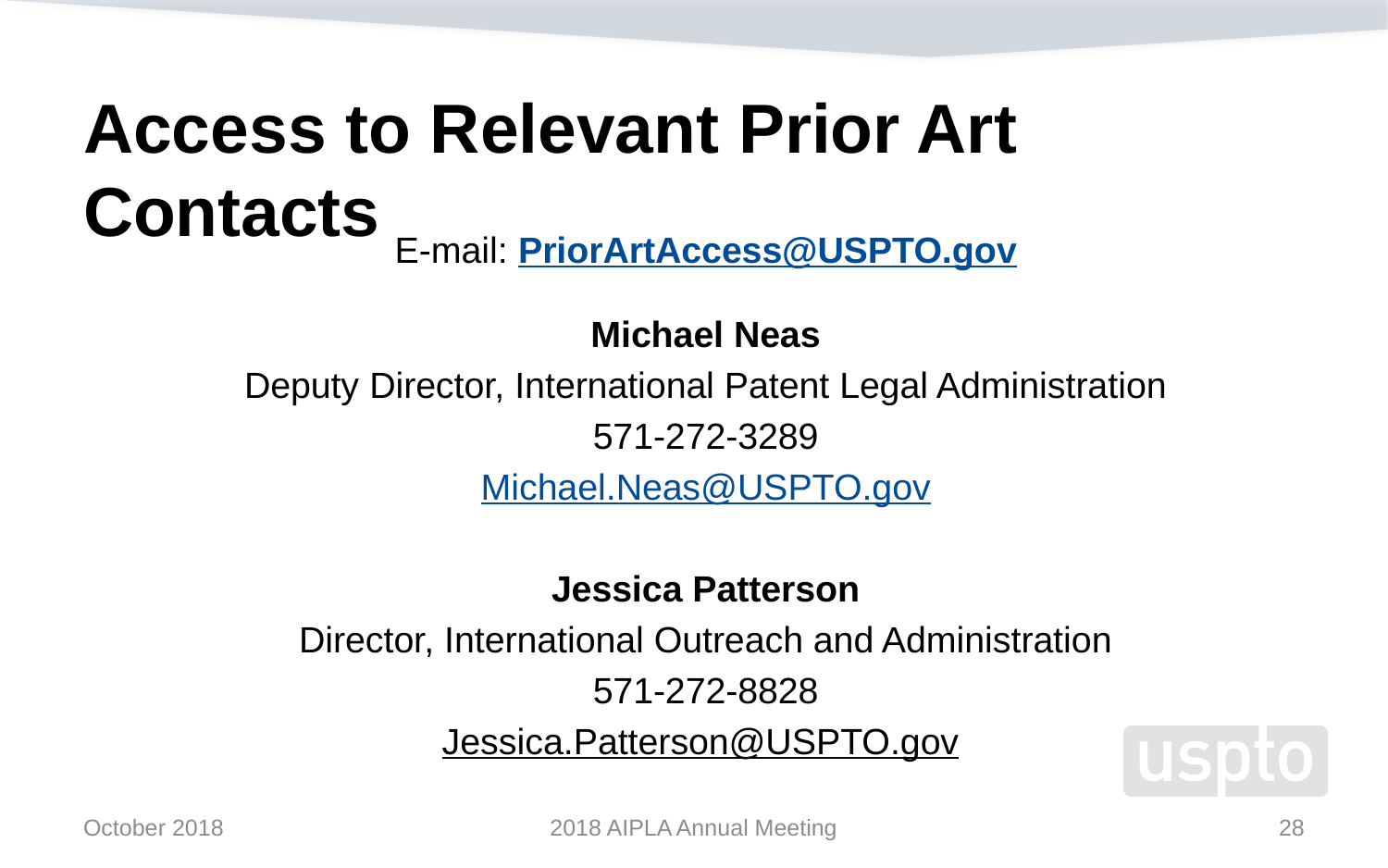

# Access to Relevant Prior Art Contacts
E-mail: PriorArtAccess@USPTO.gov

Michael Neas
Deputy Director, International Patent Legal Administration
571-272-3289
Michael.Neas@USPTO.gov

Jessica Patterson
Director, International Outreach and Administration
571-272-8828
Jessica.Patterson@USPTO.gov

October 2018
2018 AIPLA Annual Meeting
28